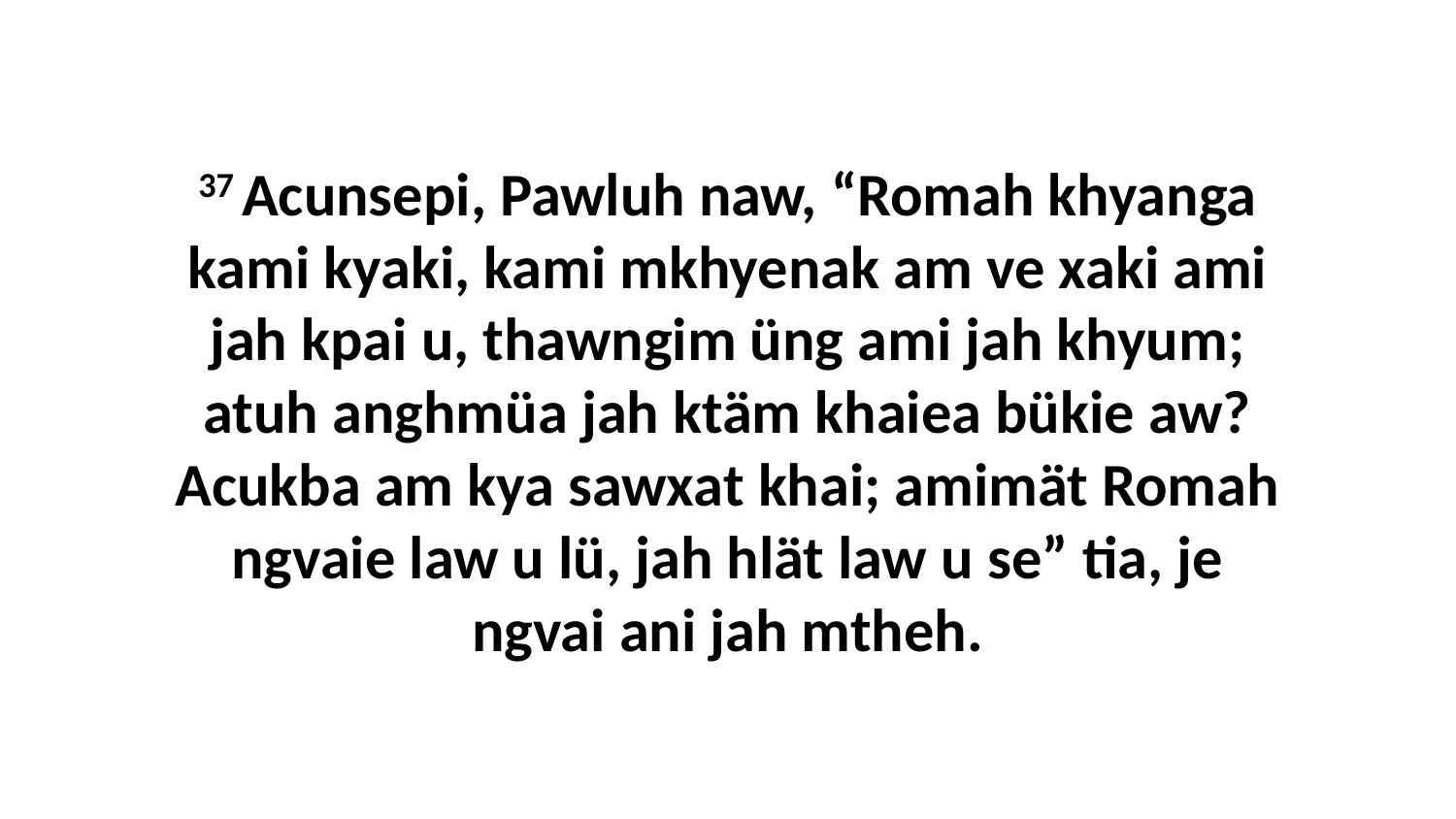

37 Acunsepi, Pawluh naw, “Romah khyanga kami kyaki, kami mkhyenak am ve xaki ami jah kpai u, thawngim üng ami jah khyum; atuh anghmüa jah ktäm khaiea bükie aw? Acukba am kya sawxat khai; amimät Romah ngvaie law u lü, jah hlät law u se” tia, je ngvai ani jah mtheh.